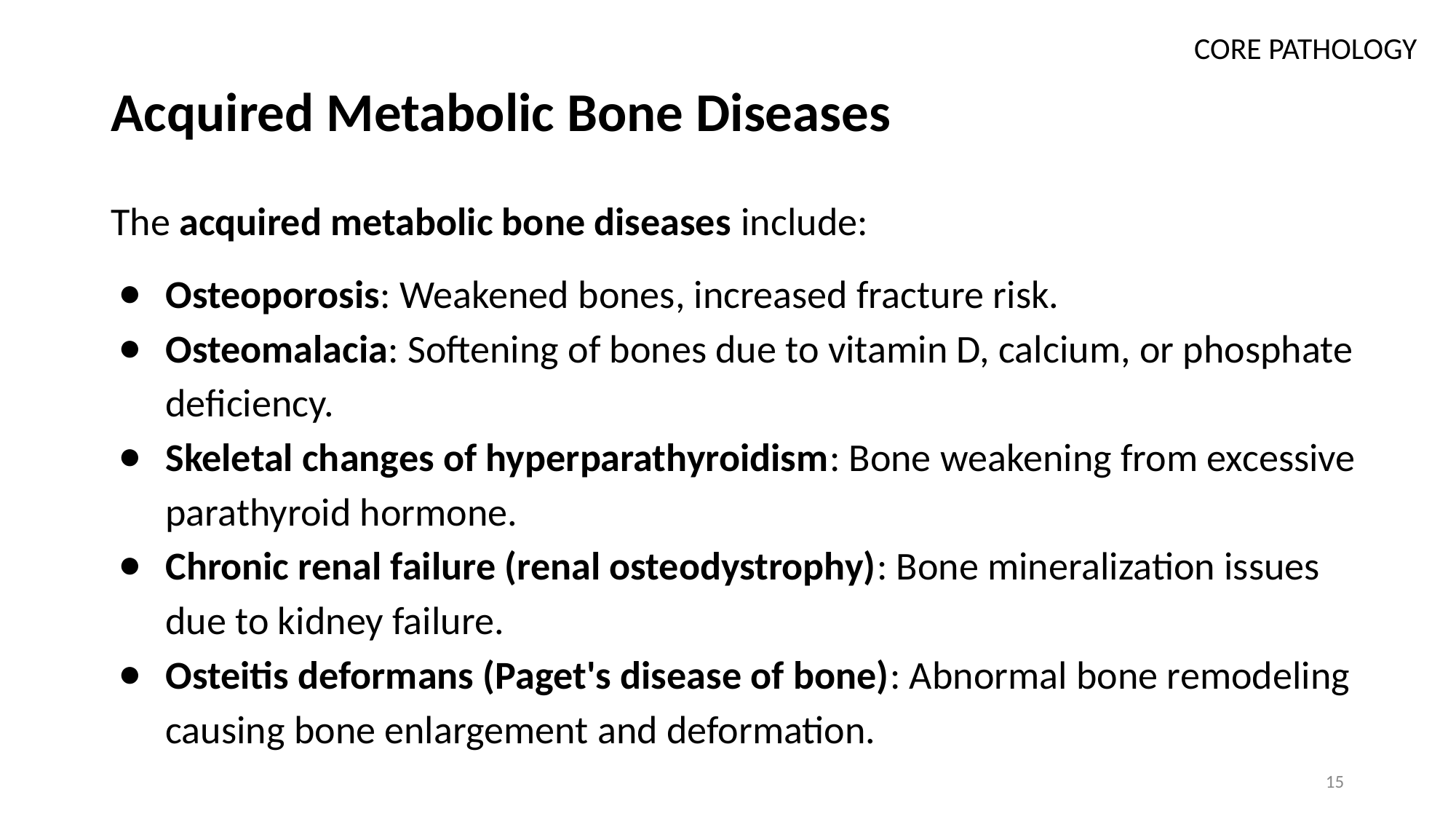

CORE PATHOLOGY

# Acquired Metabolic Bone Diseases
The acquired metabolic bone diseases include:
Osteoporosis: Weakened bones, increased fracture risk.
Osteomalacia: Softening of bones due to vitamin D, calcium, or phosphate deficiency.
Skeletal changes of hyperparathyroidism: Bone weakening from excessive parathyroid hormone.
Chronic renal failure (renal osteodystrophy): Bone mineralization issues due to kidney failure.
Osteitis deformans (Paget's disease of bone): Abnormal bone remodeling causing bone enlargement and deformation.

15